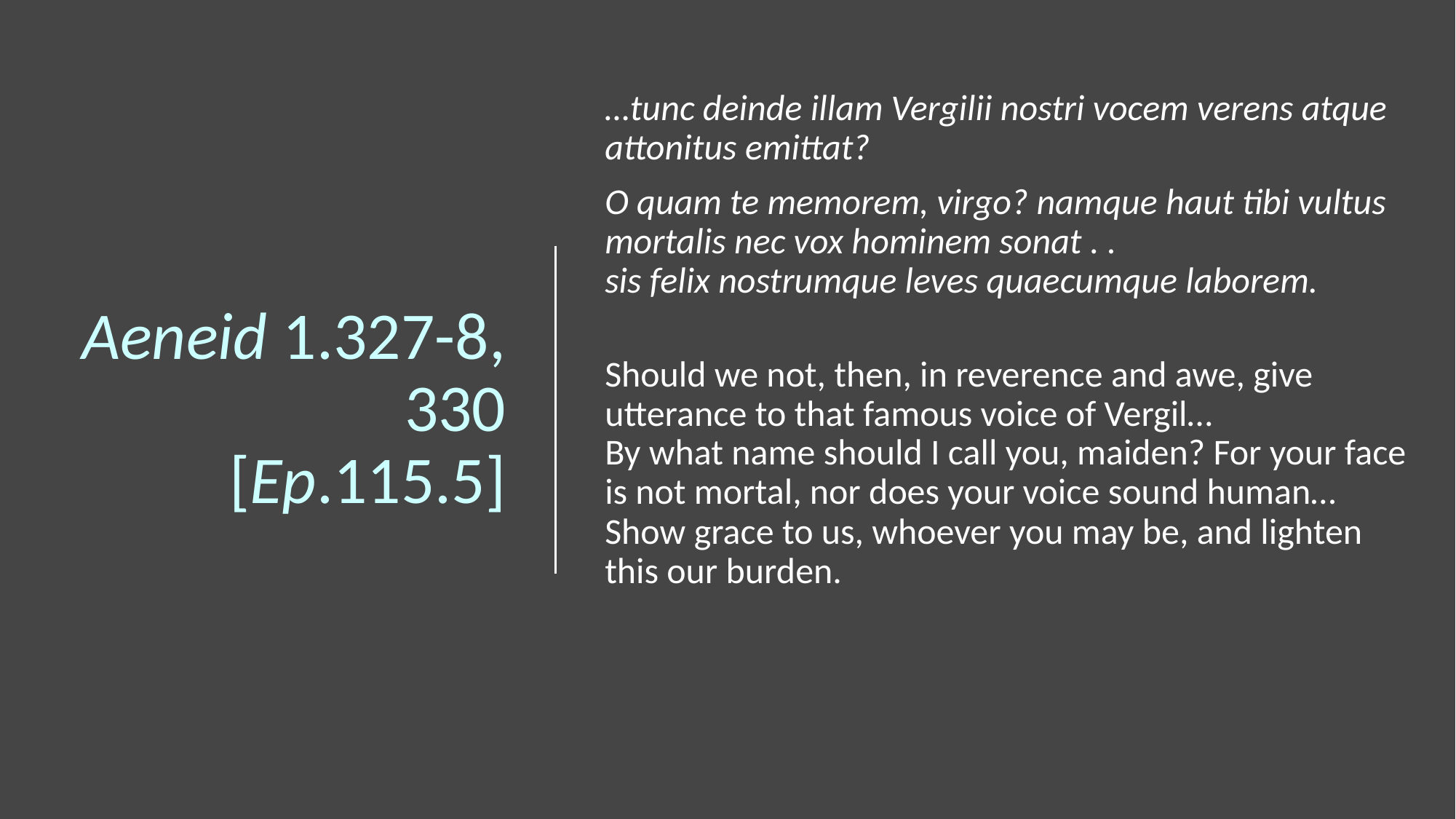

…tunc deinde illam Vergilii nostri vocem verens atque attonitus emittat?
O quam te memorem, virgo? namque haut tibi vultus
mortalis nec vox hominem sonat . .
sis felix nostrumque leves quaecumque laborem.

Should we not, then, in reverence and awe, give utterance to that famous voice of Vergil…
By what name should I call you, maiden? For your face is not mortal, nor does your voice sound human…
Show grace to us, whoever you may be, and lighten this our burden.

# Aeneid 1.327-8, 330 [Ep.115.5]